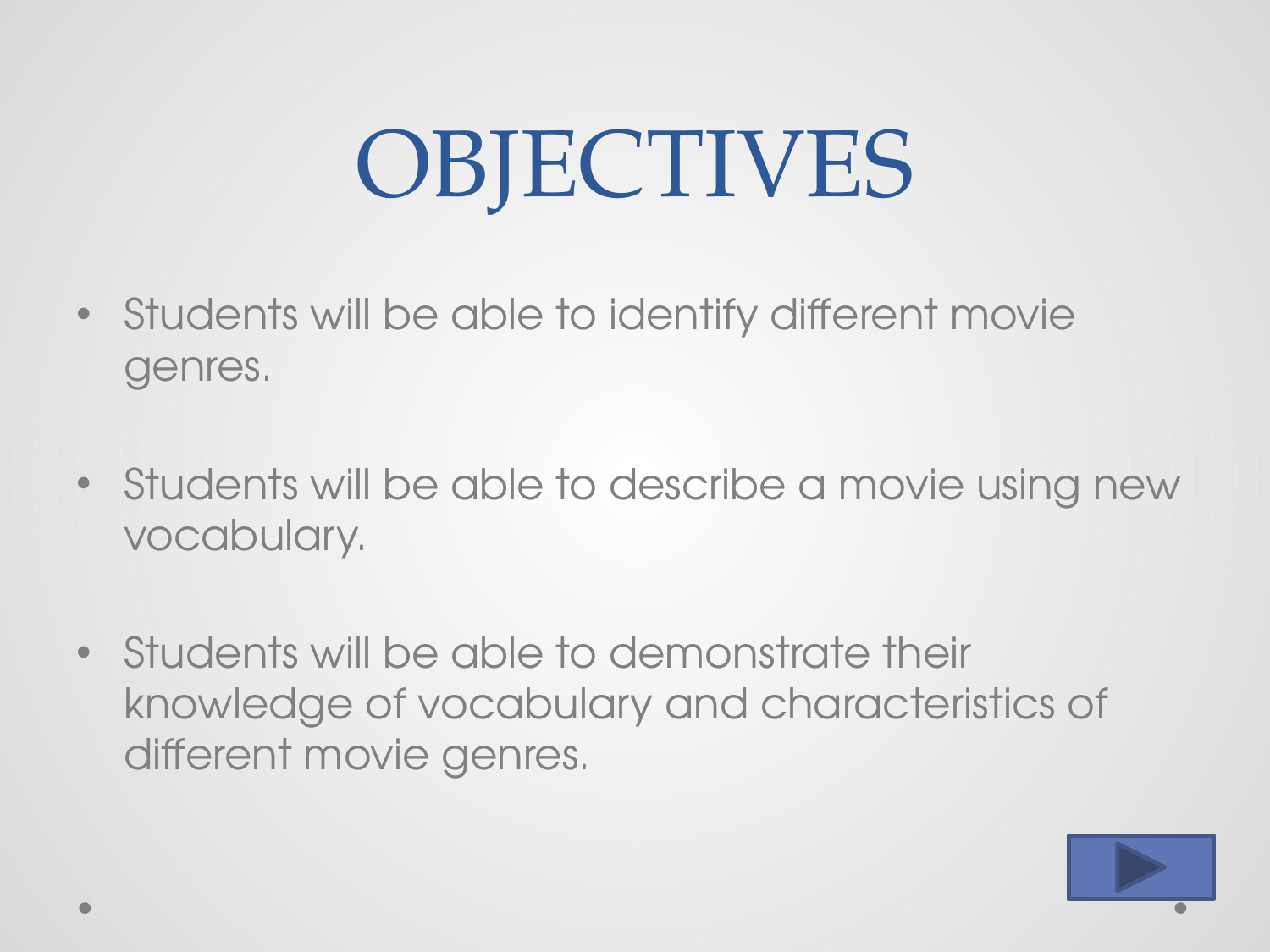

# OBJECTIVES

Students will be able to identify different movie genres.

Students will be able to describe a movie using new vocabulary.

Students will be able to demonstrate their knowledge of vocabulary and characteristics of different movie genres.